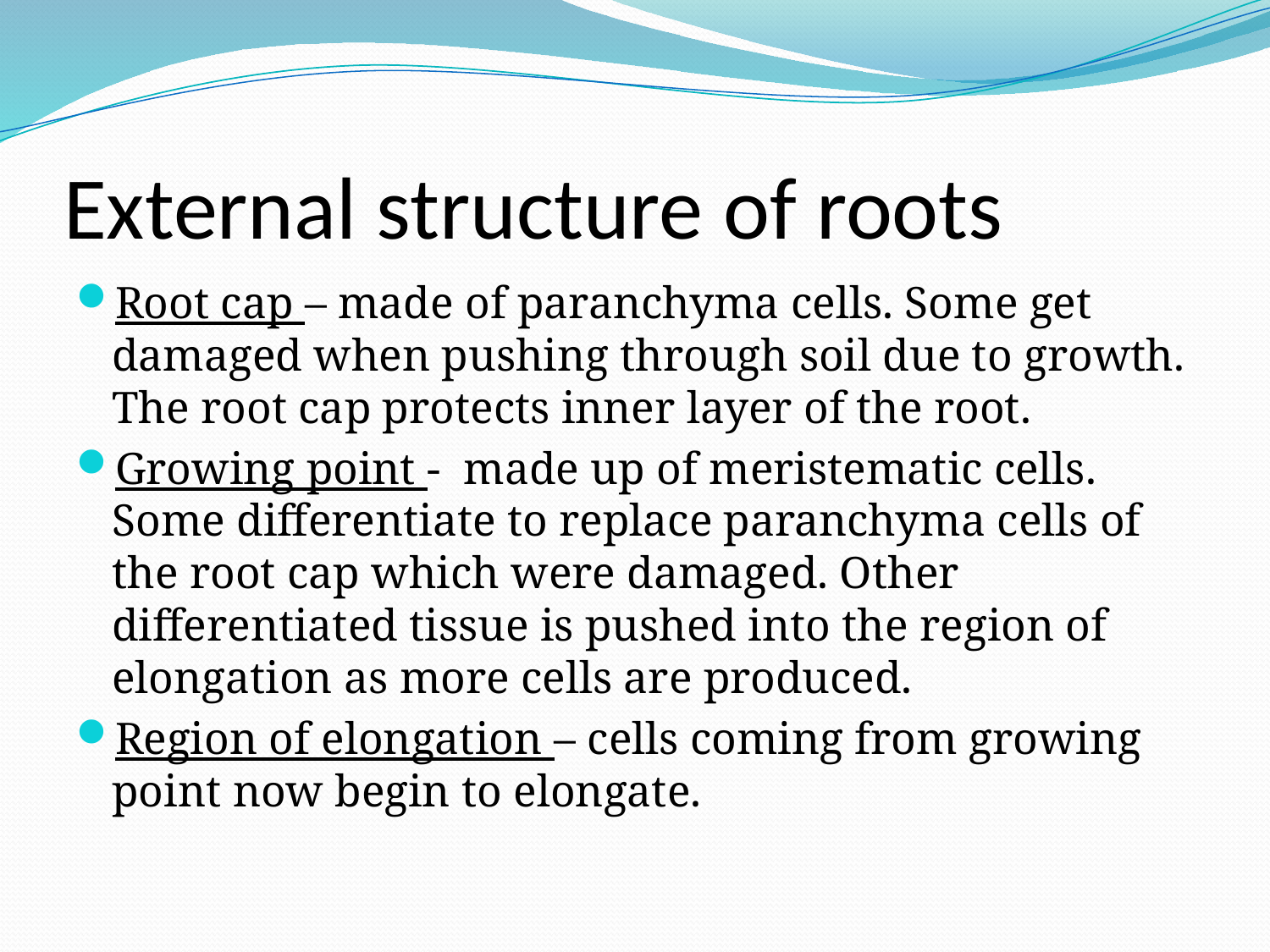

# External structure of roots
Root cap – made of paranchyma cells. Some get damaged when pushing through soil due to growth. The root cap protects inner layer of the root.
Growing point -  made up of meristematic cells. Some differentiate to replace paranchyma cells of the root cap which were damaged. Other differentiated tissue is pushed into the region of elongation as more cells are produced.
Region of elongation – cells coming from growing point now begin to elongate.